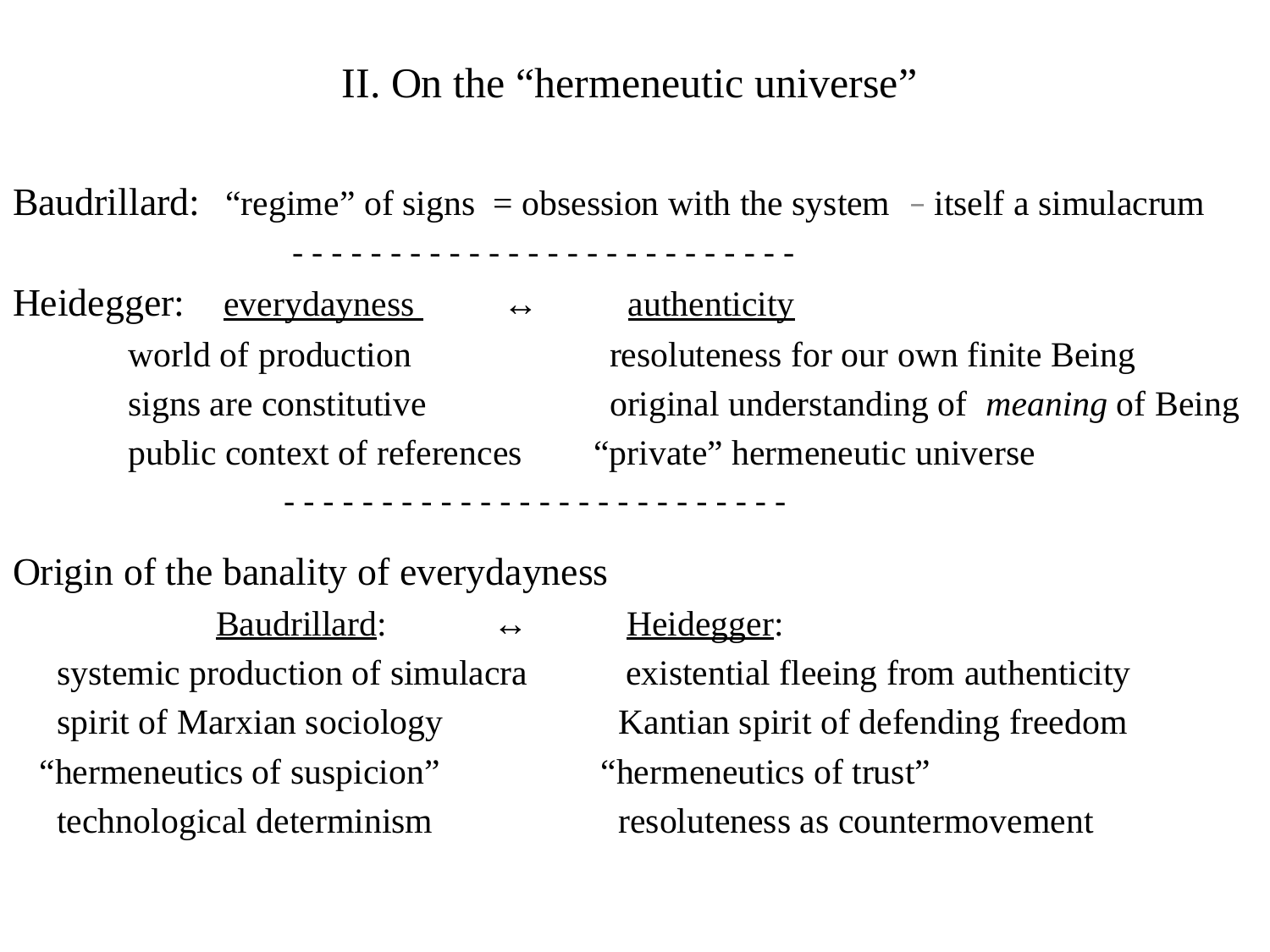

# II. On the “hermeneutic universe”

Baudrillard:   “regime” of signs  = obsession with the system  ‒ itself a simulacrum
 		   - - - - - - - - - - - - - - - - - - - - - - - - - -
Heidegger:    everydayness          ↔          authenticity
             world of production 	          resoluteness for our own finite Being
             signs are constitutive	          original understanding of  meaning of Being
             public context of references        “private” hermeneutic universe
                     	  - - - - - - - - - - - - - - - - - - - - - - - - - -

Origin of the banality of everydayness
	         Baudrillard:            ↔           Heidegger:
     systemic production of simulacra           existential fleeing from authenticity
     spirit of Marxian sociology 	           Kantian spirit of defending freedom
   “hermeneutics of suspicion” 	         “hermeneutics of trust”
     technological determinism	           resoluteness as countermovement